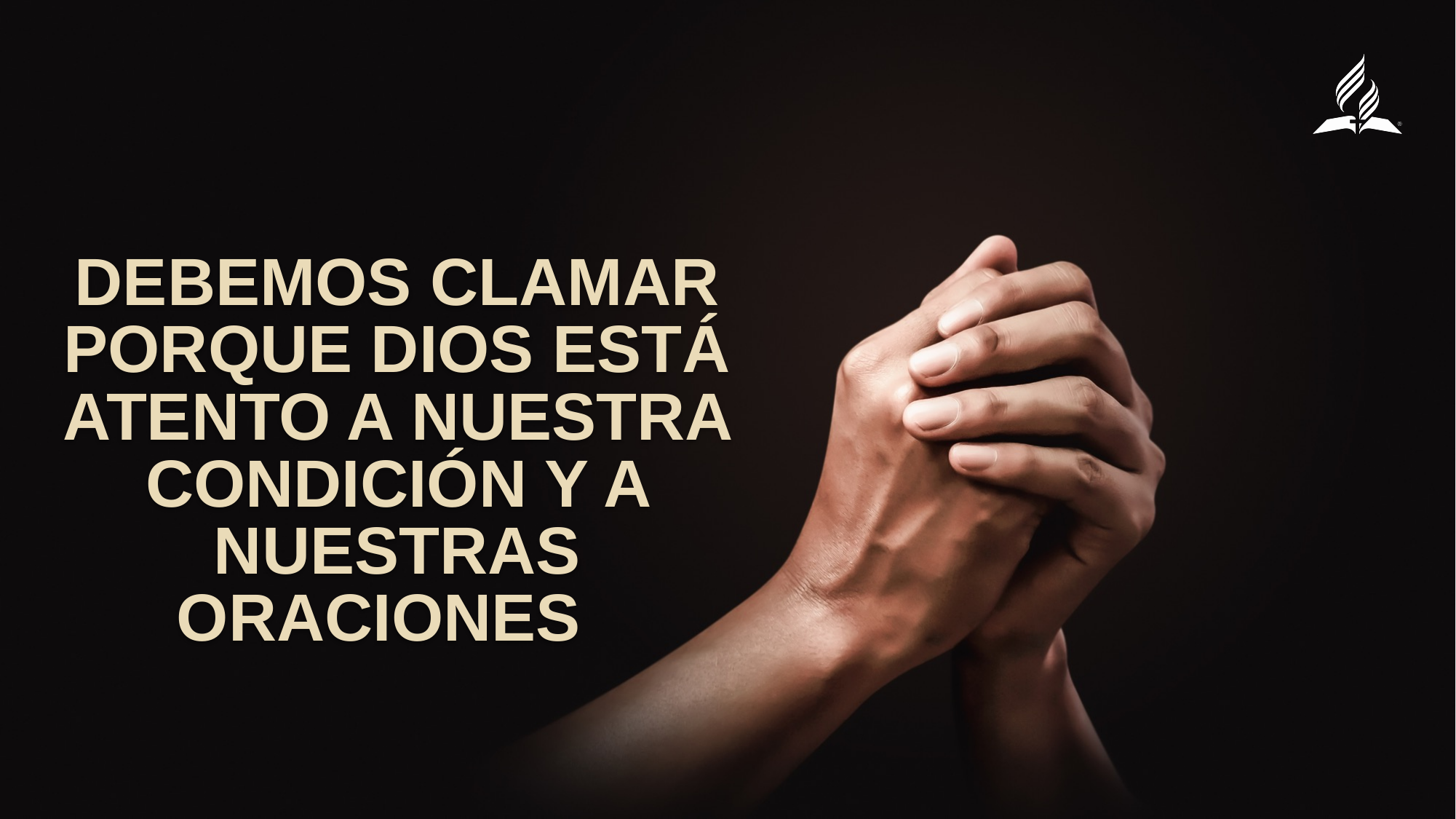

Debemos clamar porque Dios está atento a nuestra condición y a nuestras oraciones